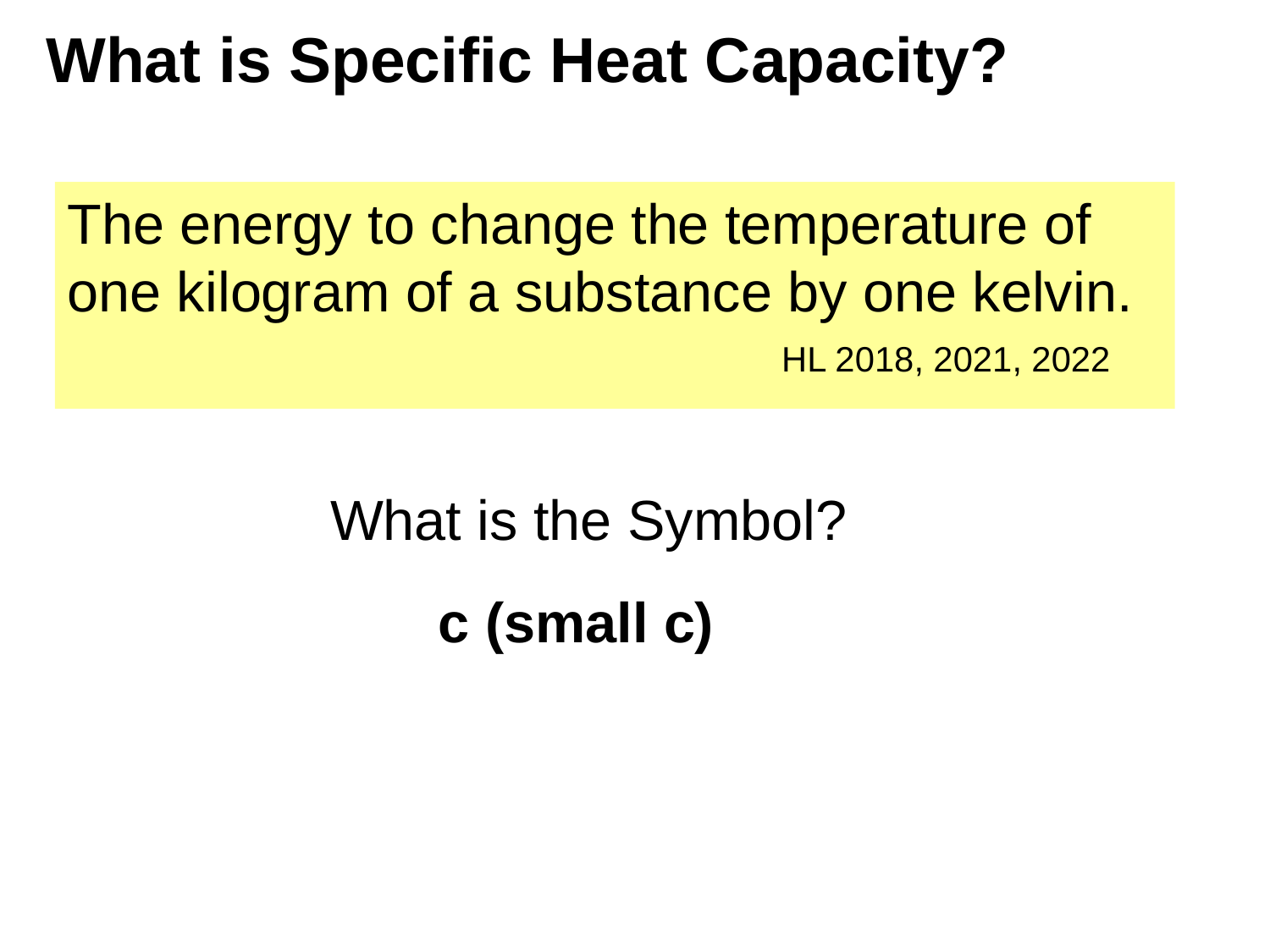

# What is Specific Heat Capacity?
The energy to change the temperature of one kilogram of a substance by one kelvin.

HL 2018, 2021, 2022
What is the Symbol?
c (small c)